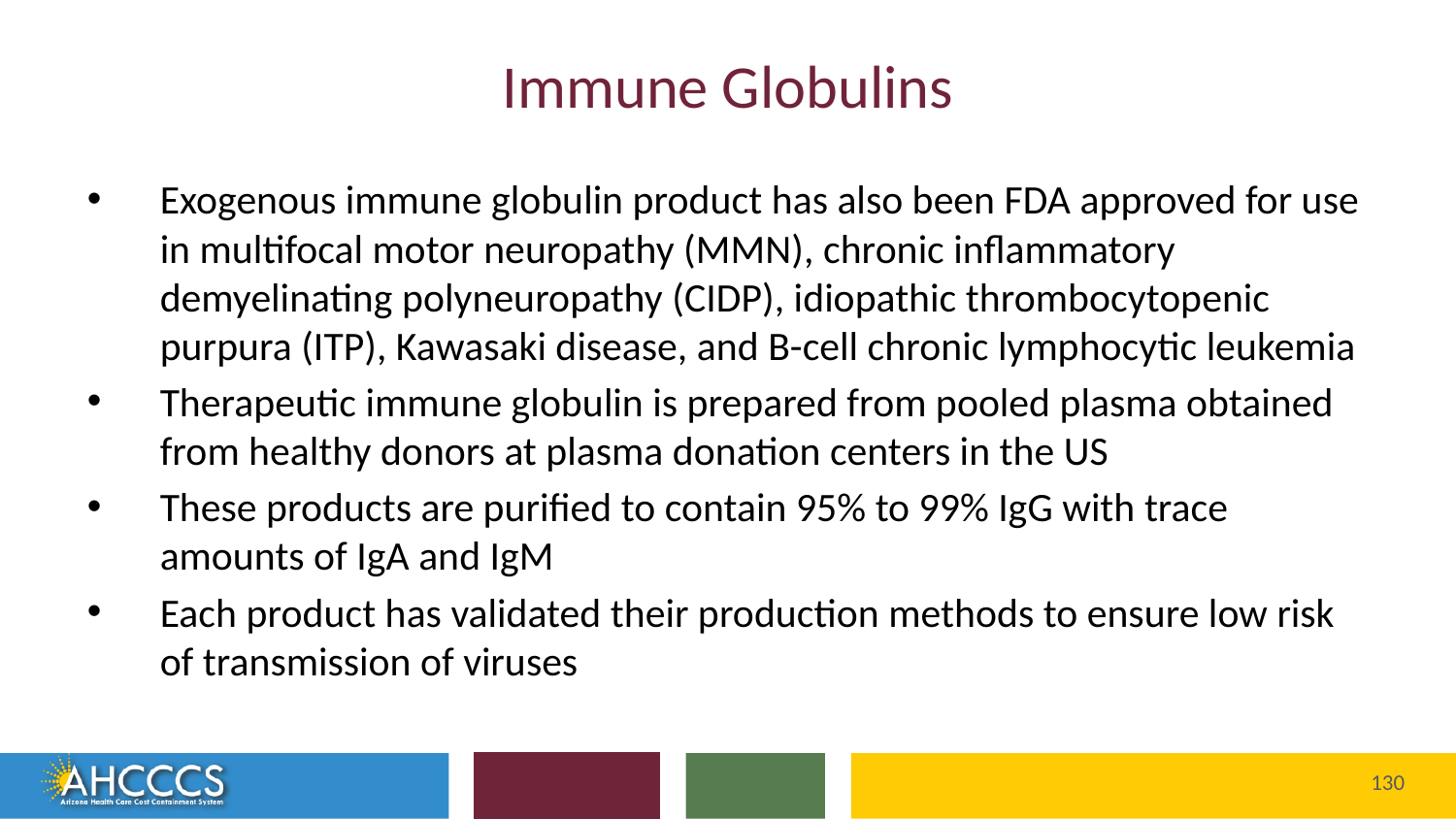

# Immune Globulins
Exogenous immune globulin product has also been FDA approved for use in multifocal motor neuropathy (MMN), chronic inflammatory demyelinating polyneuropathy (CIDP), idiopathic thrombocytopenic purpura (ITP), Kawasaki disease, and B-cell chronic lymphocytic leukemia
Therapeutic immune globulin is prepared from pooled plasma obtained from healthy donors at plasma donation centers in the US
These products are purified to contain 95% to 99% IgG with trace amounts of IgA and IgM
Each product has validated their production methods to ensure low risk of transmission of viruses

130